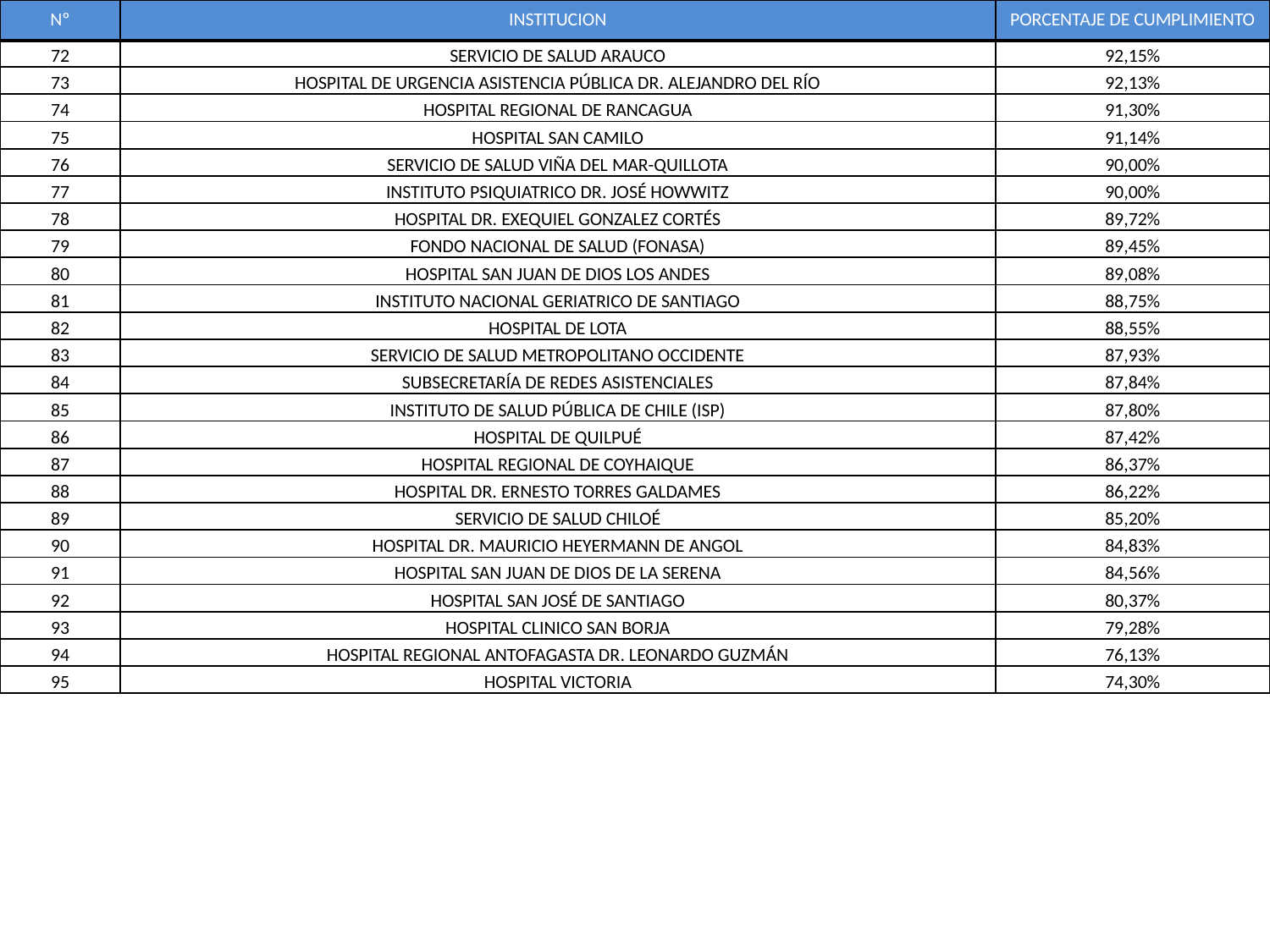

| Nº | INSTITUCION | PORCENTAJE DE CUMPLIMIENTO |
| --- | --- | --- |
| 72 | SERVICIO DE SALUD ARAUCO | 92,15% |
| --- | --- | --- |
| 73 | HOSPITAL DE URGENCIA ASISTENCIA PÚBLICA DR. ALEJANDRO DEL RÍO | 92,13% |
| 74 | HOSPITAL REGIONAL DE RANCAGUA | 91,30% |
| 75 | HOSPITAL SAN CAMILO | 91,14% |
| 76 | SERVICIO DE SALUD VIÑA DEL MAR-QUILLOTA | 90,00% |
| 77 | INSTITUTO PSIQUIATRICO DR. JOSÉ HOWWITZ | 90,00% |
| 78 | HOSPITAL DR. EXEQUIEL GONZALEZ CORTÉS | 89,72% |
| 79 | FONDO NACIONAL DE SALUD (FONASA) | 89,45% |
| 80 | HOSPITAL SAN JUAN DE DIOS LOS ANDES | 89,08% |
| 81 | INSTITUTO NACIONAL GERIATRICO DE SANTIAGO | 88,75% |
| 82 | HOSPITAL DE LOTA | 88,55% |
| 83 | SERVICIO DE SALUD METROPOLITANO OCCIDENTE | 87,93% |
| 84 | SUBSECRETARÍA DE REDES ASISTENCIALES | 87,84% |
| 85 | INSTITUTO DE SALUD PÚBLICA DE CHILE (ISP) | 87,80% |
| 86 | HOSPITAL DE QUILPUÉ | 87,42% |
| 87 | HOSPITAL REGIONAL DE COYHAIQUE | 86,37% |
| 88 | HOSPITAL DR. ERNESTO TORRES GALDAMES | 86,22% |
| 89 | SERVICIO DE SALUD CHILOÉ | 85,20% |
| 90 | HOSPITAL DR. MAURICIO HEYERMANN DE ANGOL | 84,83% |
| 91 | HOSPITAL SAN JUAN DE DIOS DE LA SERENA | 84,56% |
| 92 | HOSPITAL SAN JOSÉ DE SANTIAGO | 80,37% |
| 93 | HOSPITAL CLINICO SAN BORJA | 79,28% |
| 94 | HOSPITAL REGIONAL ANTOFAGASTA DR. LEONARDO GUZMÁN | 76,13% |
| 95 | HOSPITAL VICTORIA | 74,30% |